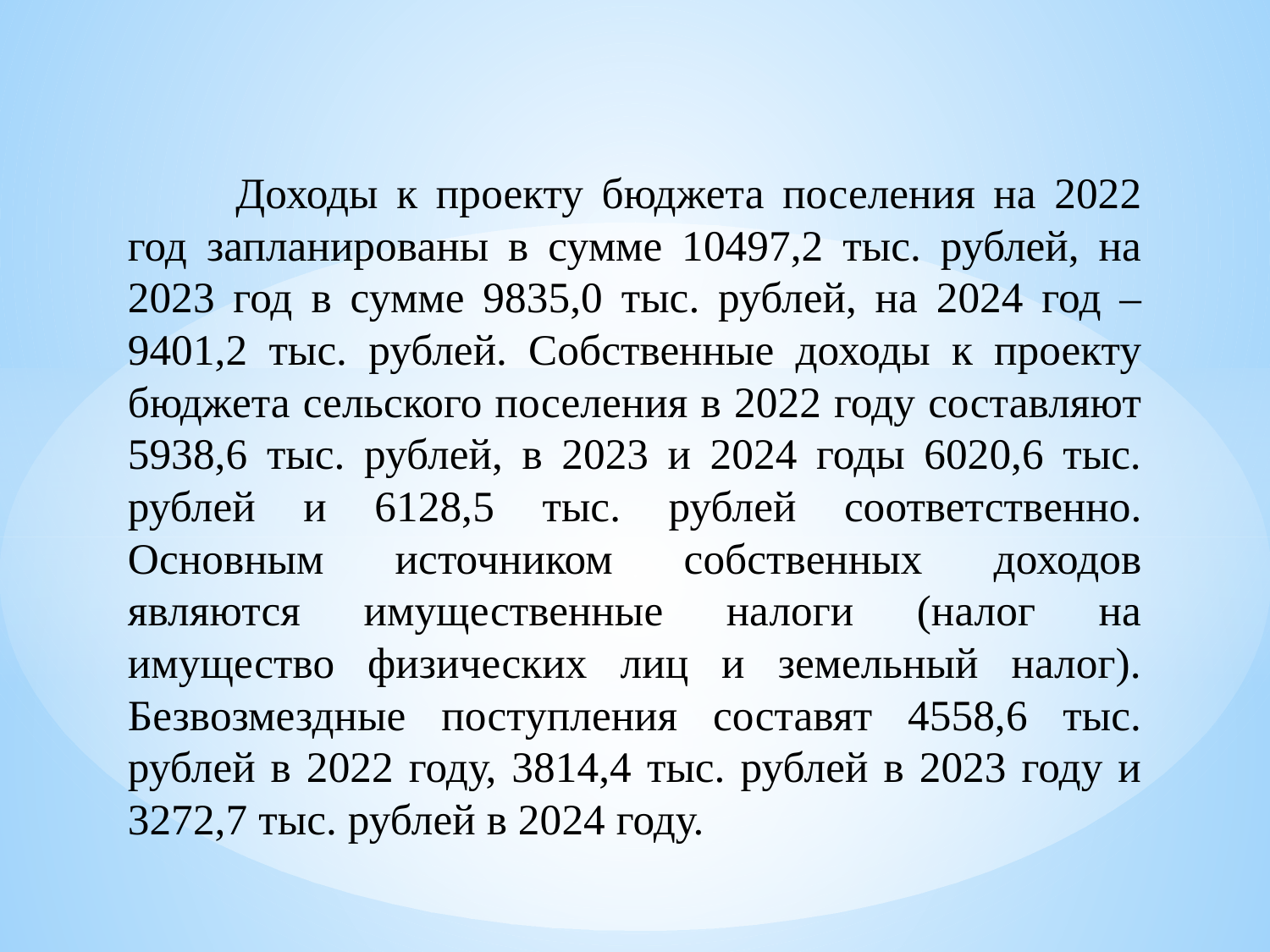

Доходы к проекту бюджета поселения на 2022 год запланированы в сумме 10497,2 тыс. рублей, на 2023 год в сумме 9835,0 тыс. рублей, на 2024 год – 9401,2 тыс. рублей. Собственные доходы к проекту бюджета сельского поселения в 2022 году составляют 5938,6 тыс. рублей, в 2023 и 2024 годы 6020,6 тыс. рублей и 6128,5 тыс. рублей соответственно. Основным источником собственных доходов являются имущественные налоги (налог на имущество физических лиц и земельный налог). Безвозмездные поступления составят 4558,6 тыс. рублей в 2022 году, 3814,4 тыс. рублей в 2023 году и 3272,7 тыс. рублей в 2024 году.